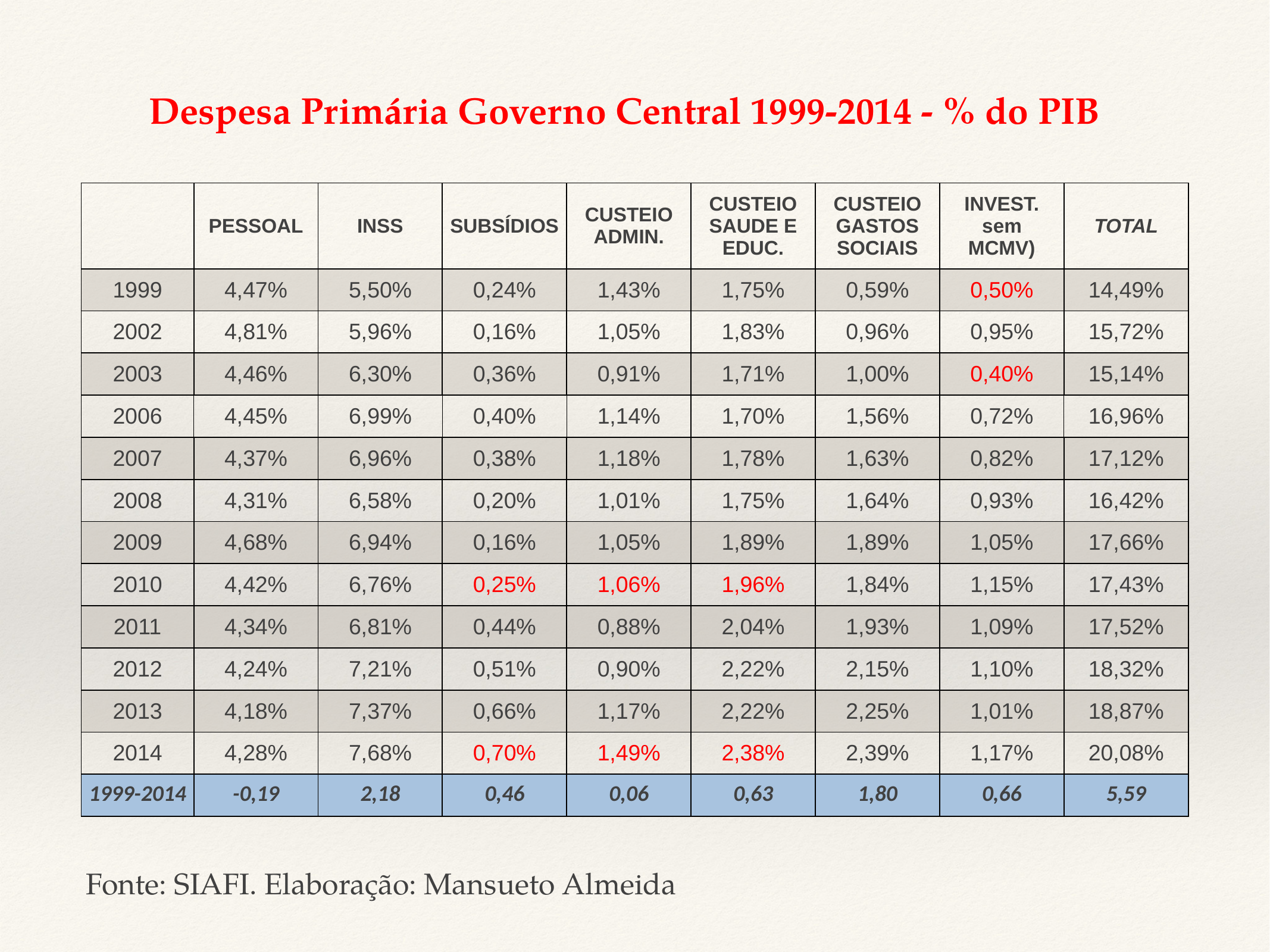

Despesa Primária Governo Central 1999-2014 - % do PIB
|  | PESSOAL | INSS | SUBSÍDIOS | CUSTEIO ADMIN. | CUSTEIO SAUDE E EDUC. | CUSTEIO GASTOS SOCIAIS | INVEST. sem MCMV) | TOTAL |
| --- | --- | --- | --- | --- | --- | --- | --- | --- |
| 1999 | 4,47% | 5,50% | 0,24% | 1,43% | 1,75% | 0,59% | 0,50% | 14,49% |
| 2002 | 4,81% | 5,96% | 0,16% | 1,05% | 1,83% | 0,96% | 0,95% | 15,72% |
| 2003 | 4,46% | 6,30% | 0,36% | 0,91% | 1,71% | 1,00% | 0,40% | 15,14% |
| 2006 | 4,45% | 6,99% | 0,40% | 1,14% | 1,70% | 1,56% | 0,72% | 16,96% |
| 2007 | 4,37% | 6,96% | 0,38% | 1,18% | 1,78% | 1,63% | 0,82% | 17,12% |
| 2008 | 4,31% | 6,58% | 0,20% | 1,01% | 1,75% | 1,64% | 0,93% | 16,42% |
| 2009 | 4,68% | 6,94% | 0,16% | 1,05% | 1,89% | 1,89% | 1,05% | 17,66% |
| 2010 | 4,42% | 6,76% | 0,25% | 1,06% | 1,96% | 1,84% | 1,15% | 17,43% |
| 2011 | 4,34% | 6,81% | 0,44% | 0,88% | 2,04% | 1,93% | 1,09% | 17,52% |
| 2012 | 4,24% | 7,21% | 0,51% | 0,90% | 2,22% | 2,15% | 1,10% | 18,32% |
| 2013 | 4,18% | 7,37% | 0,66% | 1,17% | 2,22% | 2,25% | 1,01% | 18,87% |
| 2014 | 4,28% | 7,68% | 0,70% | 1,49% | 2,38% | 2,39% | 1,17% | 20,08% |
| 1999-2014 | -0,19 | 2,18 | 0,46 | 0,06 | 0,63 | 1,80 | 0,66 | 5,59 |
Fonte: SIAFI. Elaboração: Mansueto Almeida